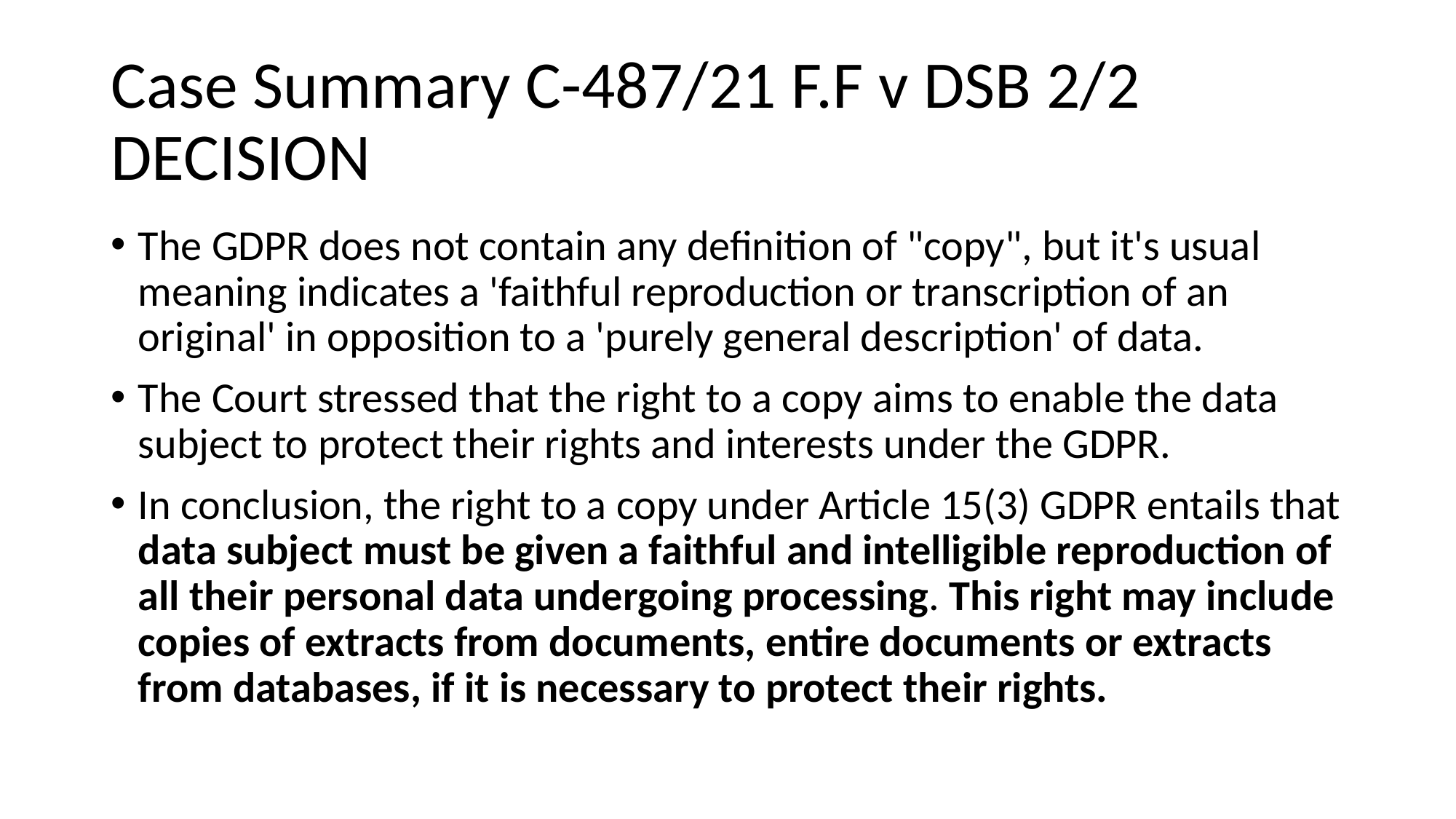

# Case Summary C-487/21 F.F v DSB 2/2  DECISION
The GDPR does not contain any definition of "copy", but it's usual meaning indicates a 'faithful reproduction or transcription of an original' in opposition to a 'purely general description' of data.
The Court stressed that the right to a copy aims to enable the data subject to protect their rights and interests under the GDPR.
In conclusion, the right to a copy under Article 15(3) GDPR entails that data subject must be given a faithful and intelligible reproduction of all their personal data undergoing processing. This right may include copies of extracts from documents, entire documents or extracts from databases, if it is necessary to protect their rights.